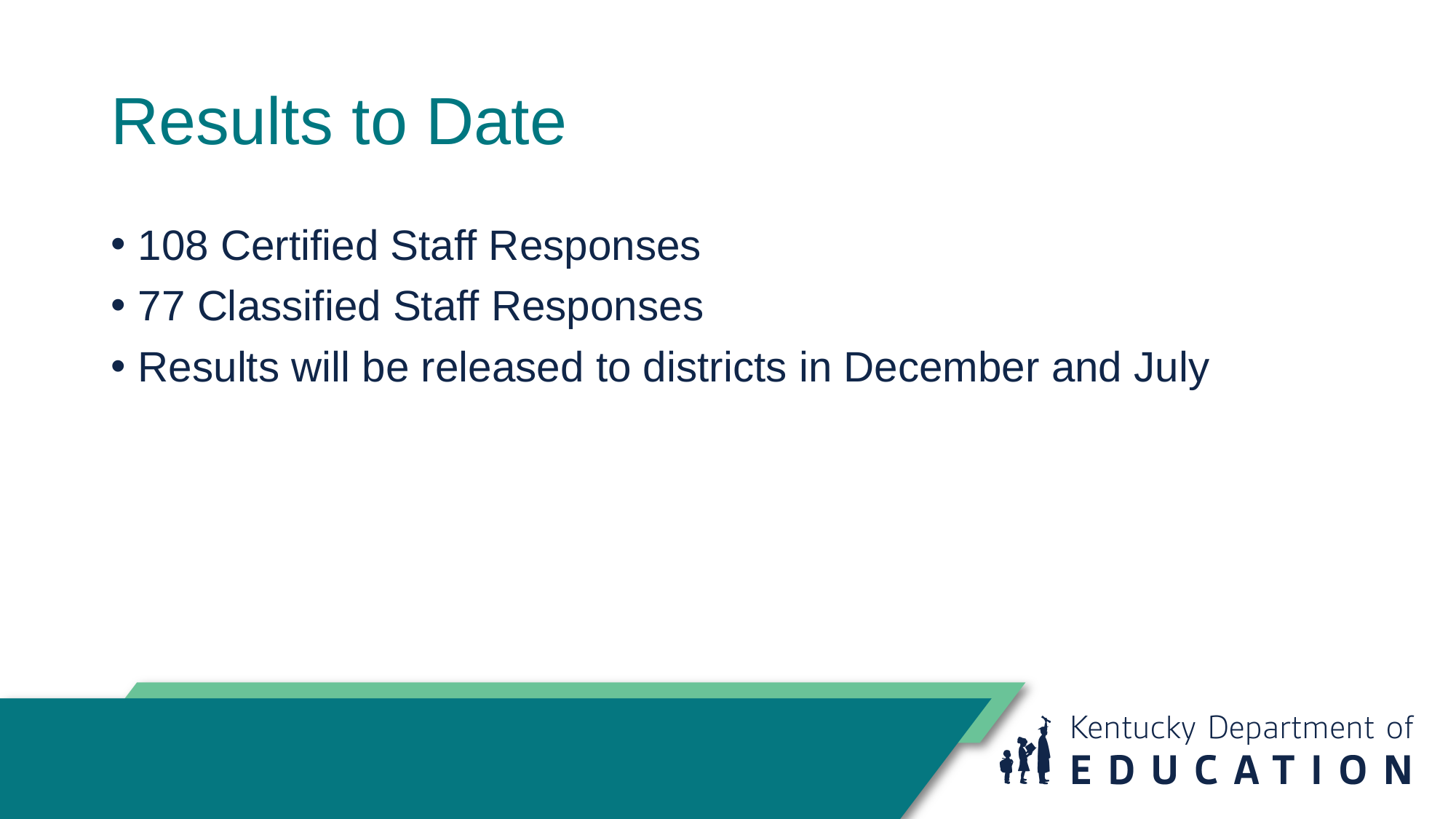

# Results to Date
108 Certified Staff Responses
77 Classified Staff Responses
Results will be released to districts in December and July